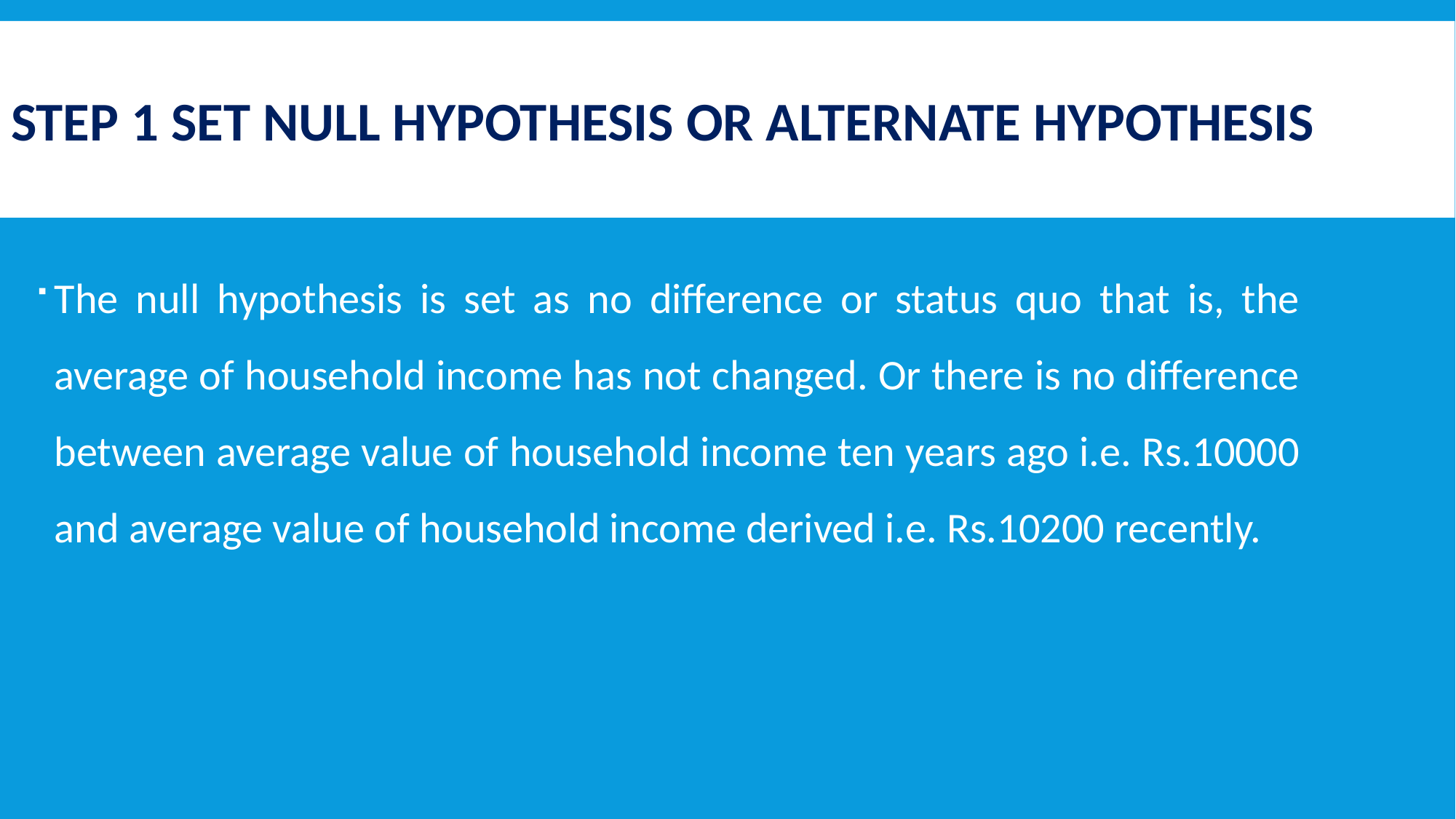

# Step 1 Set null hypothesis or alternate hypothesis
The null hypothesis is set as no difference or status quo that is, the average of household income has not changed. Or there is no difference between average value of household income ten years ago i.e. Rs.10000 and average value of household income derived i.e. Rs.10200 recently.